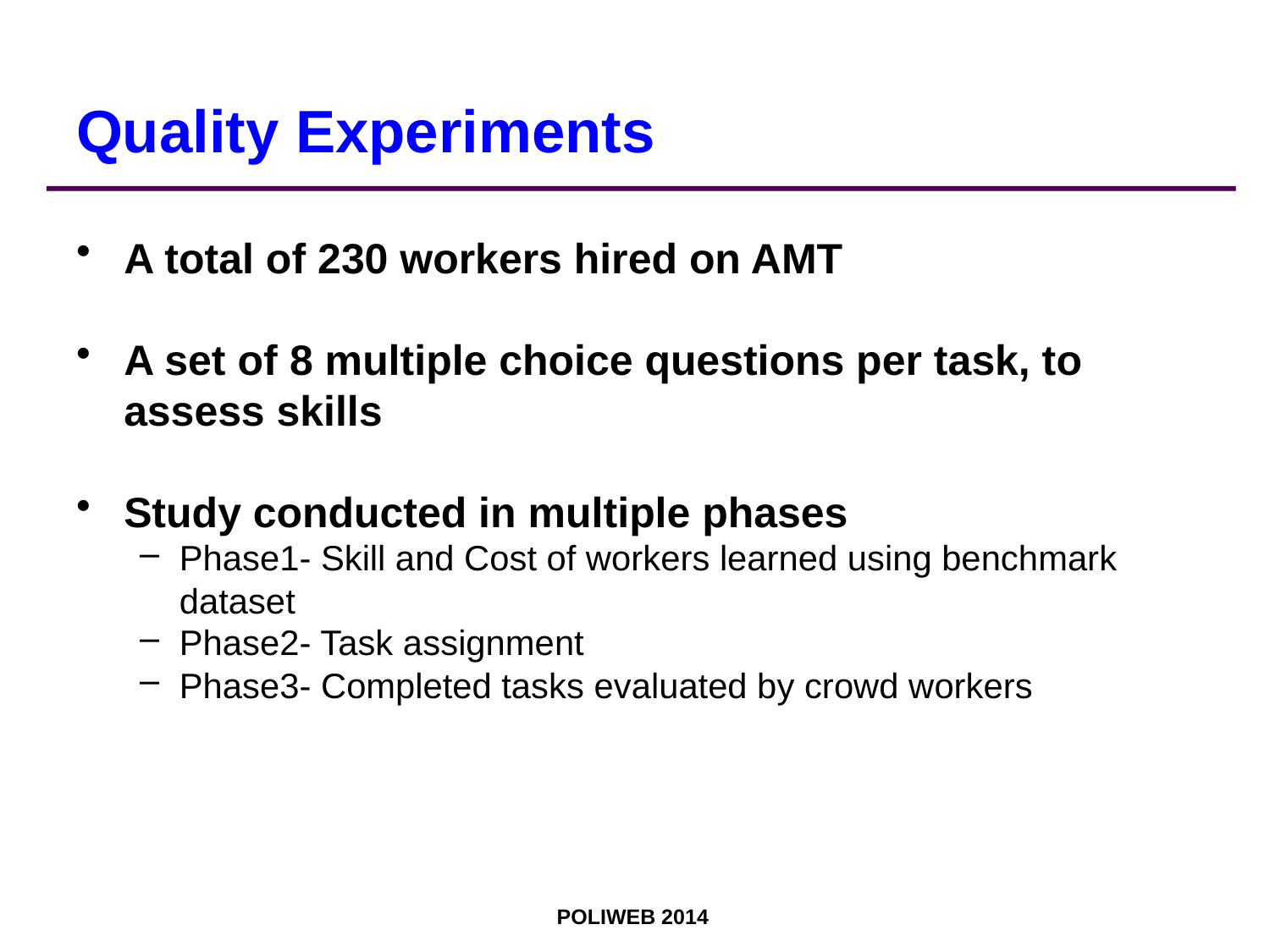

# Quality Experiments
A total of 230 workers hired on AMT

A set of 8 multiple choice questions per task, to assess skills

Study conducted in multiple phases
Phase1- Skill and Cost of workers learned using benchmark dataset
Phase2- Task assignment
Phase3- Completed tasks evaluated by crowd workers